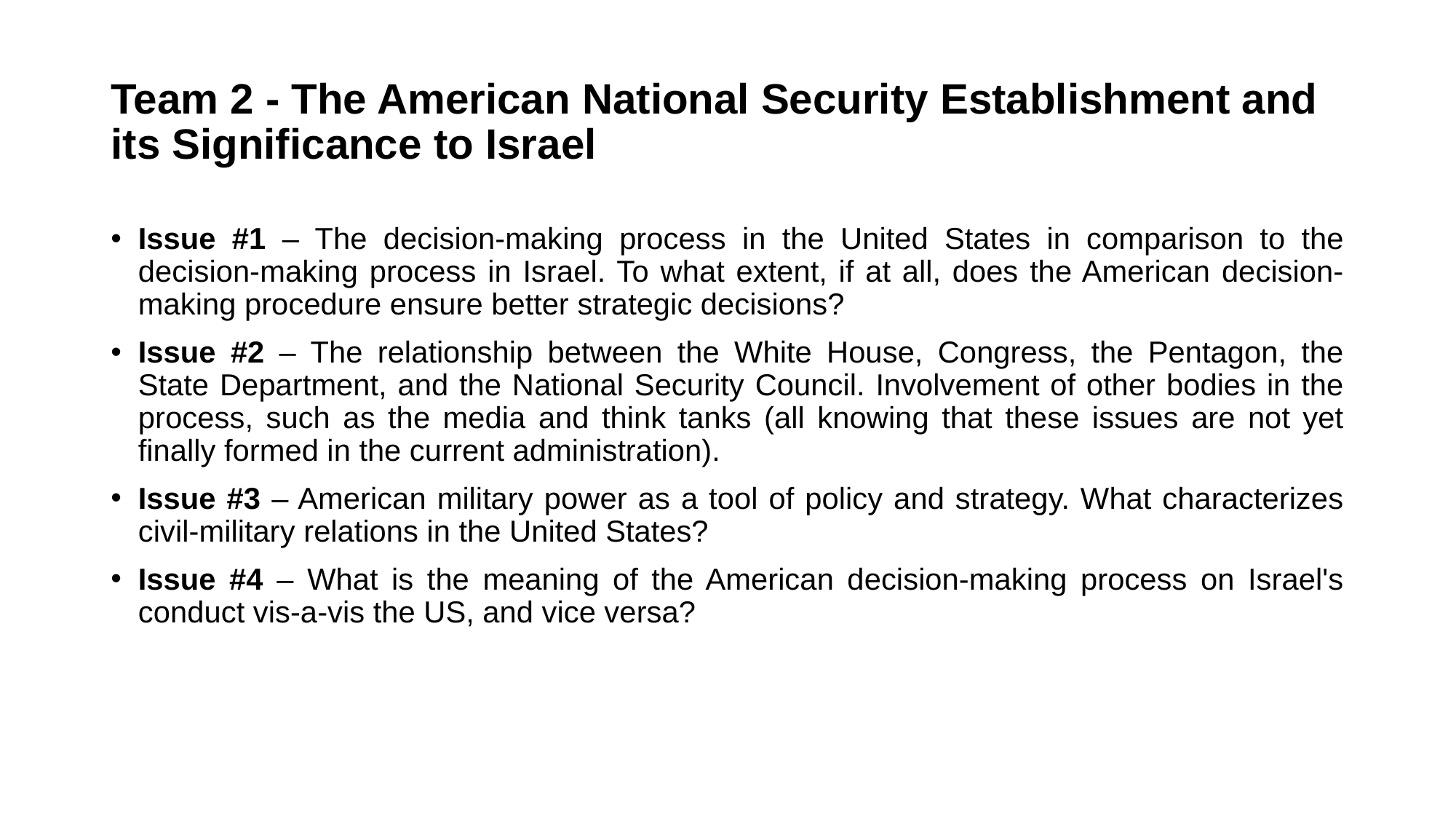

# Team 2 - The American National Security Establishment and its Significance to Israel
Issue #1 – The decision-making process in the United States in comparison to the decision-making process in Israel. To what extent, if at all, does the American decision-making procedure ensure better strategic decisions?
Issue #2 – The relationship between the White House, Congress, the Pentagon, the State Department, and the National Security Council. Involvement of other bodies in the process, such as the media and think tanks (all knowing that these issues are not yet finally formed in the current administration).
Issue #3 – American military power as a tool of policy and strategy. What characterizes civil-military relations in the United States?
Issue #4 – What is the meaning of the American decision-making process on Israel's conduct vis-a-vis the US, and vice versa?